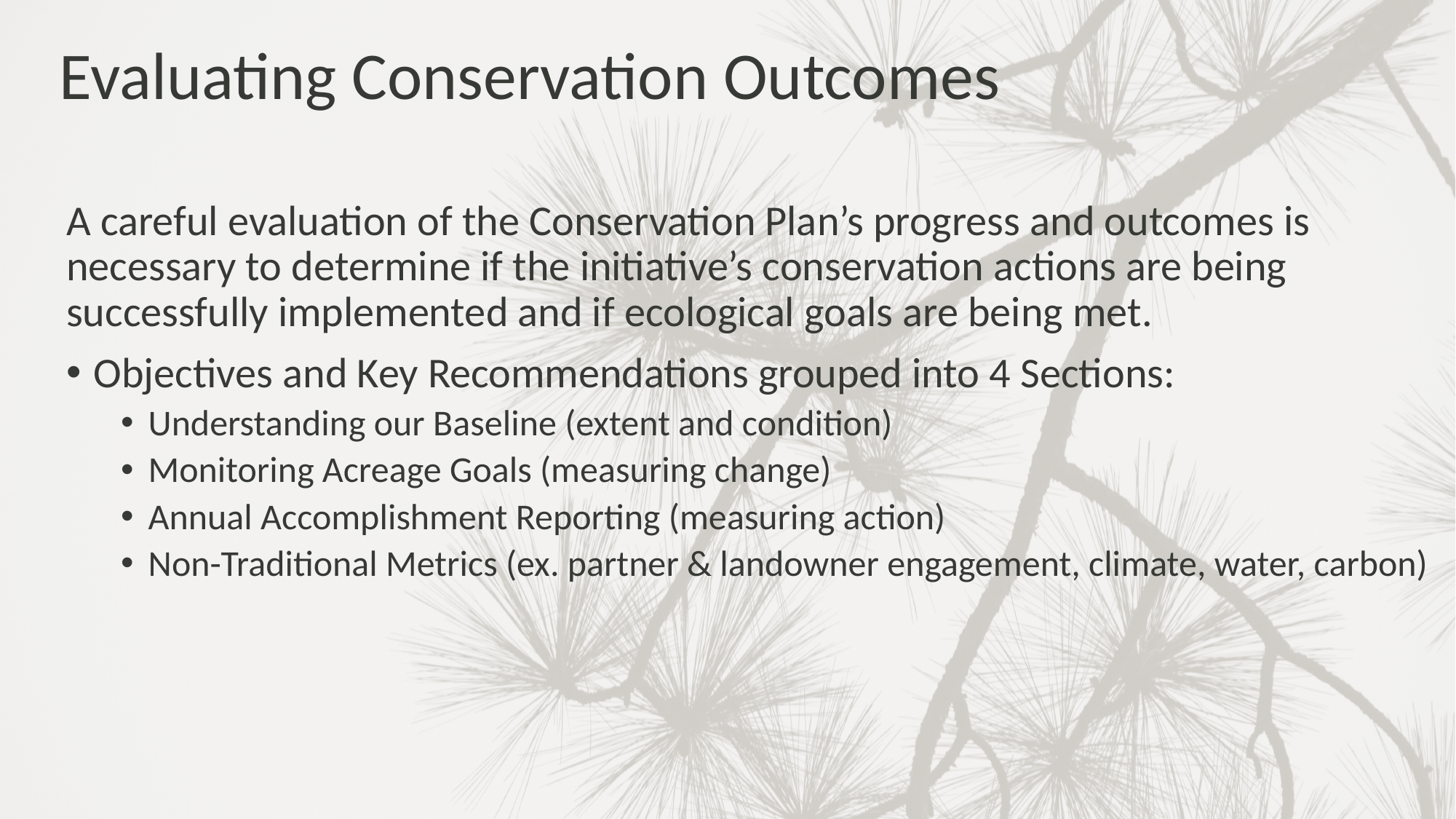

# Evaluating Conservation Outcomes
A careful evaluation of the Conservation Plan’s progress and outcomes is necessary to determine if the initiative’s conservation actions are being successfully implemented and if ecological goals are being met.
Objectives and Key Recommendations grouped into 4 Sections:
Understanding our Baseline (extent and condition)
Monitoring Acreage Goals (measuring change)
Annual Accomplishment Reporting (measuring action)
Non-Traditional Metrics (ex. partner & landowner engagement, climate, water, carbon)

17